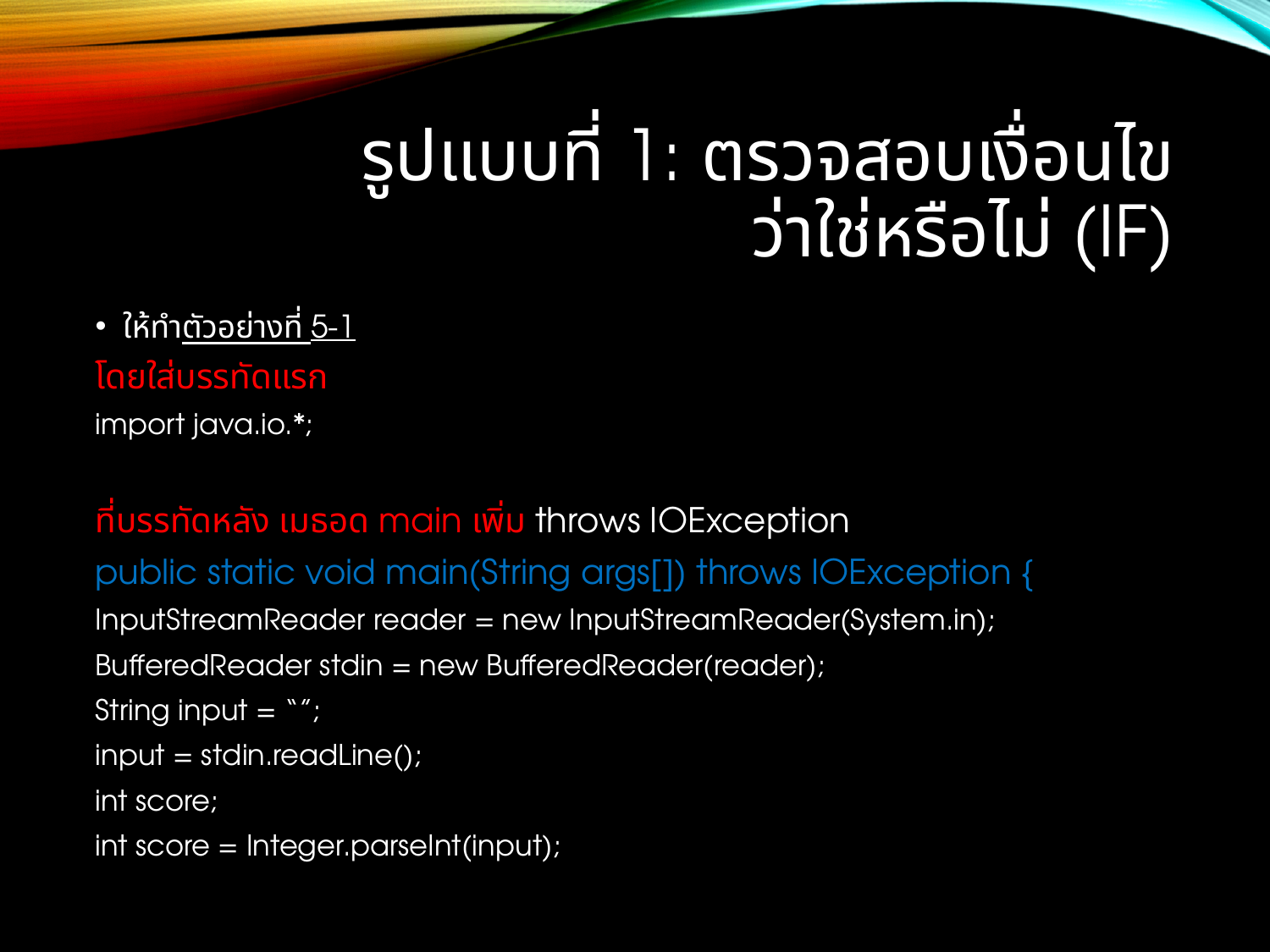

# รูปแบบที่ 1: ตรวจสอบเงื่อนไขว่าใช่หรือไม่ (if)
ให้ทำตัวอย่างที่ 5-1
โดยใส่บรรทัดแรก
import java.io.*;

ที่บรรทัดหลัง เมธอด main เพิ่ม throws IOException
public static void main(String args[]) throws IOException {
InputStreamReader reader = new InputStreamReader(System.in);
BufferedReader stdin = new BufferedReader(reader);
String input = “”;
input = stdin.readLine();
int score;
int score = Integer.parseInt(input);